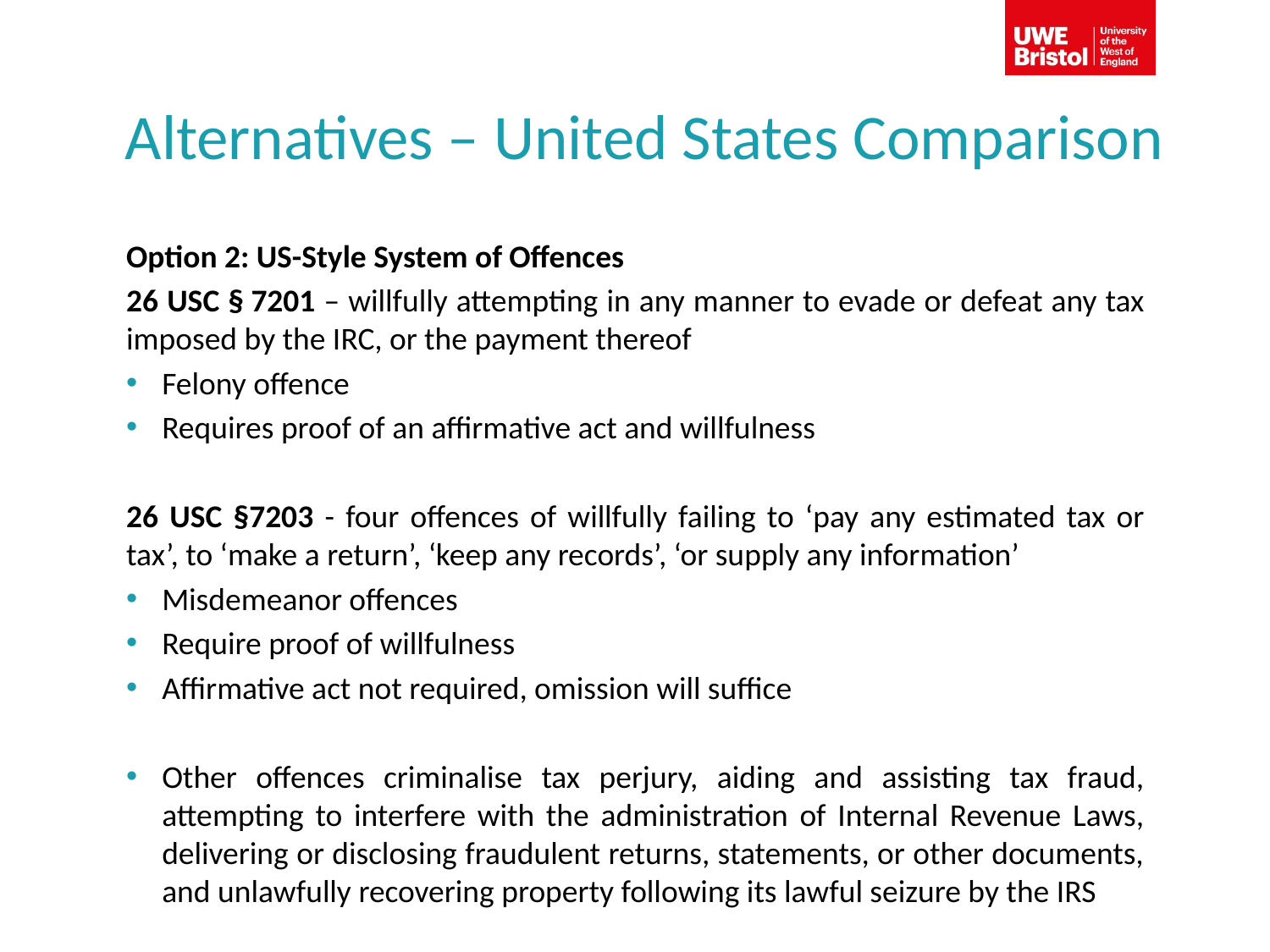

# Alternatives – United States Comparison
Option 2: US-Style System of Offences
26 USC § 7201 – willfully attempting in any manner to evade or defeat any tax imposed by the IRC, or the payment thereof
Felony offence
Requires proof of an affirmative act and willfulness

26 USC §7203 - four offences of willfully failing to ‘pay any estimated tax or tax’, to ‘make a return’, ‘keep any records’, ‘or supply any information’
Misdemeanor offences
Require proof of willfulness
Affirmative act not required, omission will suffice

Other offences criminalise tax perjury, aiding and assisting tax fraud, attempting to interfere with the administration of Internal Revenue Laws, delivering or disclosing fraudulent returns, statements, or other documents, and unlawfully recovering property following its lawful seizure by the IRS